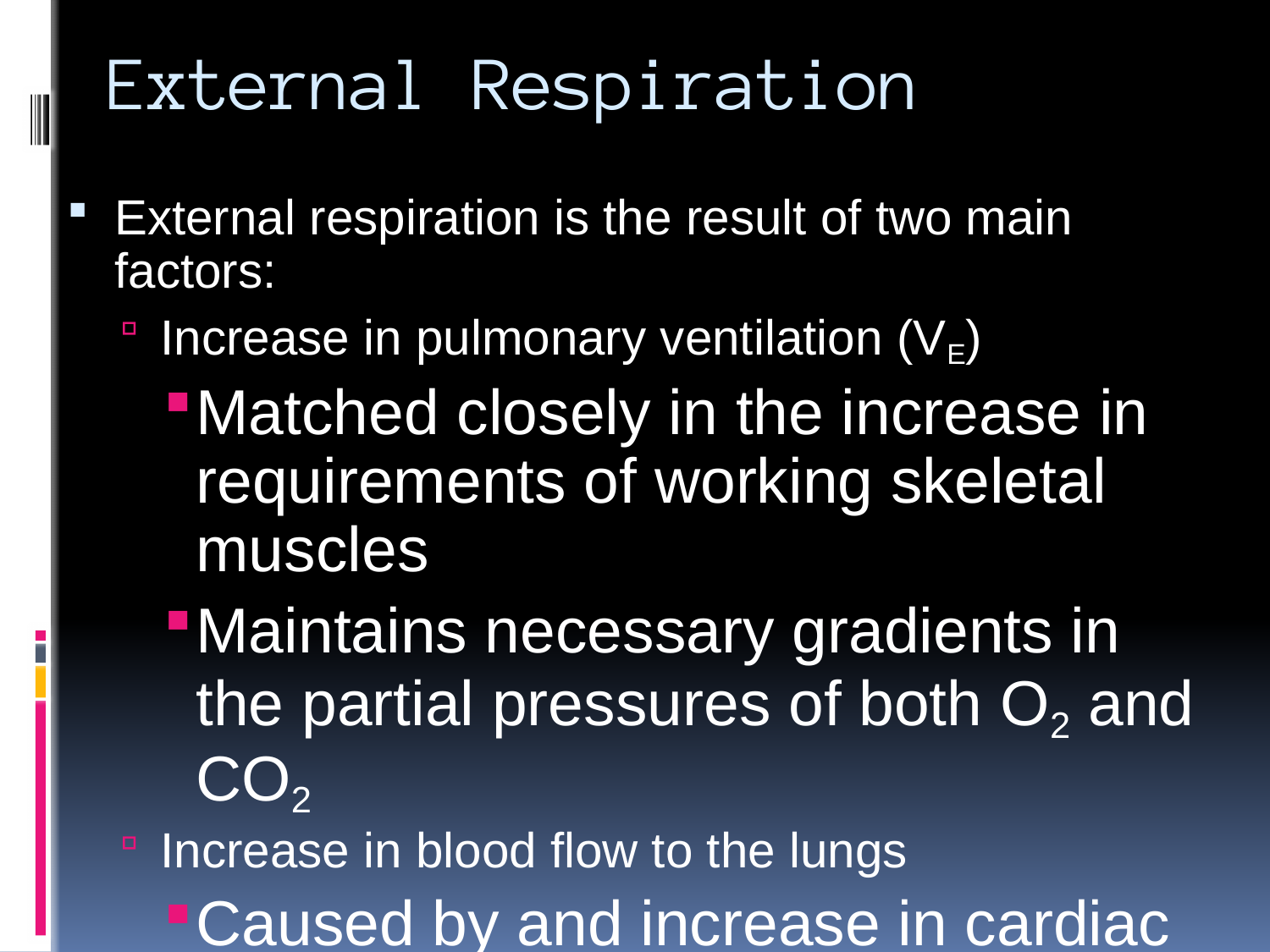

# External Respiration
External respiration is the result of two main factors:
Increase in pulmonary ventilation (VE)
Matched closely in the increase in requirements of working skeletal muscles
Maintains necessary gradients in the partial pressures of both O2 and CO2
Increase in blood flow to the lungs
Caused by and increase in cardiac output